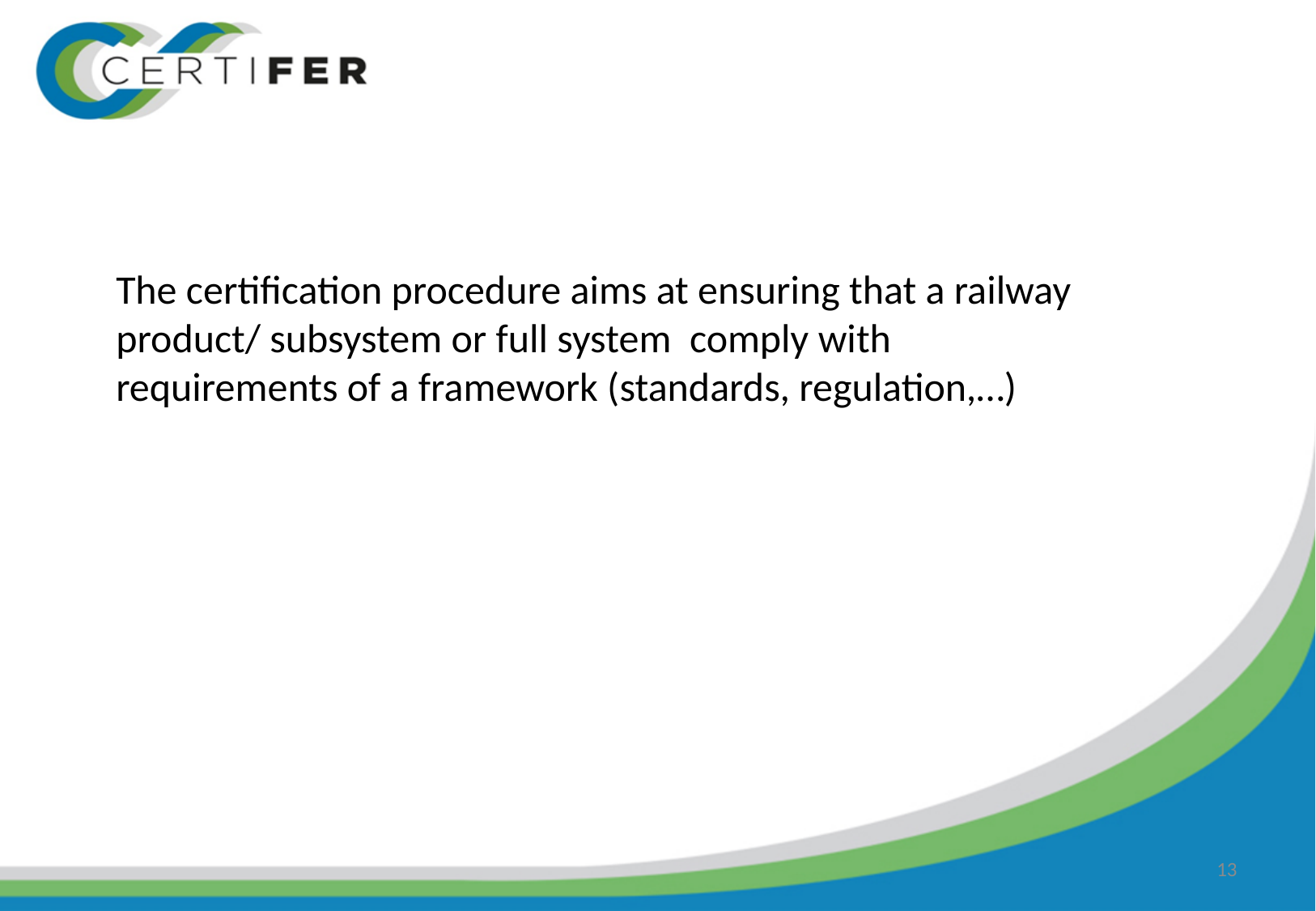

The certification procedure aims at ensuring that a railway product/ subsystem or full system  comply with requirements of a framework (standards, regulation,…)
#
13